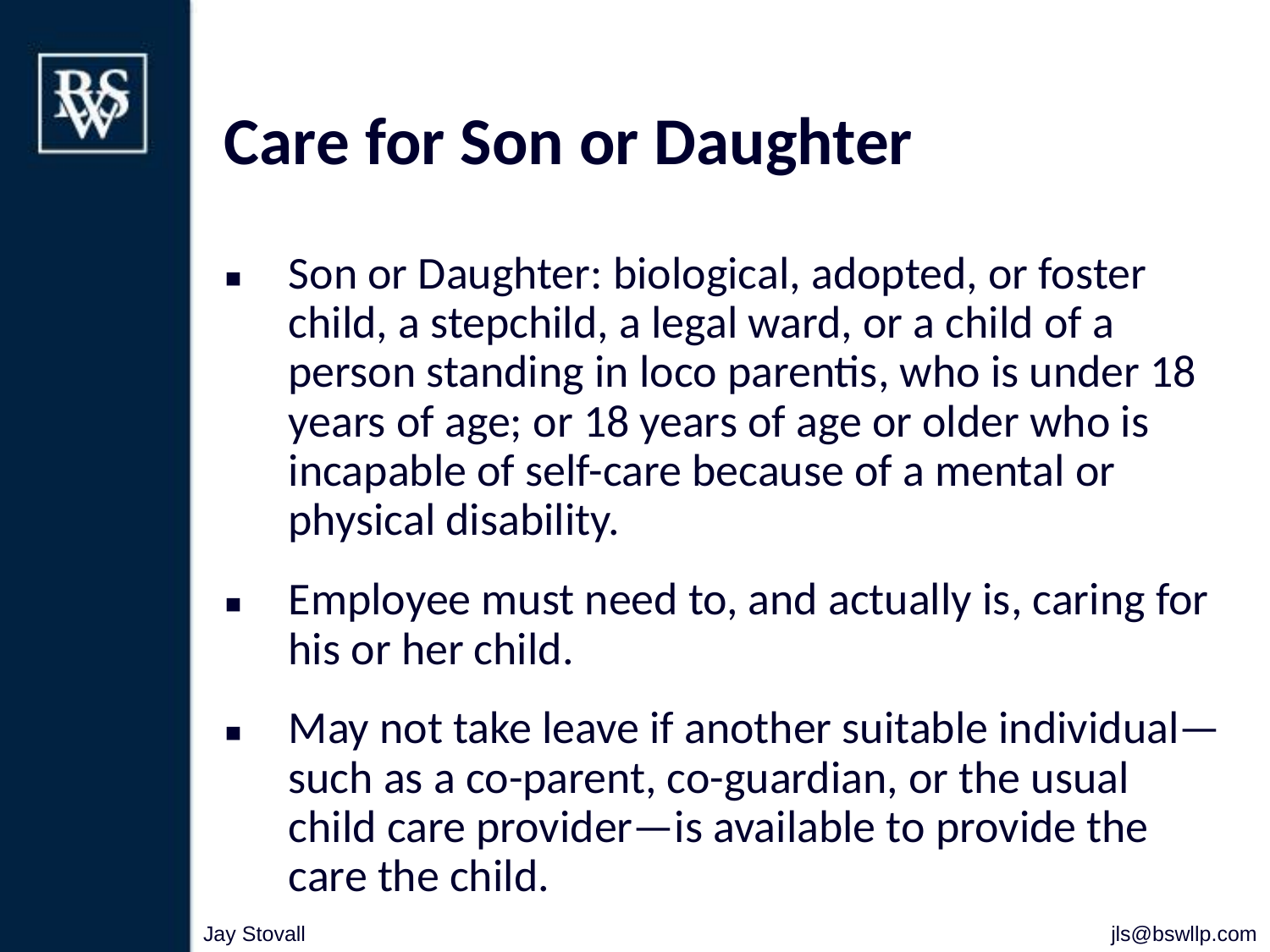

# Care for Son or Daughter
Son or Daughter: biological, adopted, or foster child, a stepchild, a legal ward, or a child of a person standing in loco parentis, who is under 18 years of age; or 18 years of age or older who is incapable of self-care because of a mental or physical disability.
Employee must need to, and actually is, caring for his or her child.
May not take leave if another suitable individual—such as a co-parent, co-guardian, or the usual child care provider—is available to provide the care the child.
Jay Stovall
jls@bswllp.com